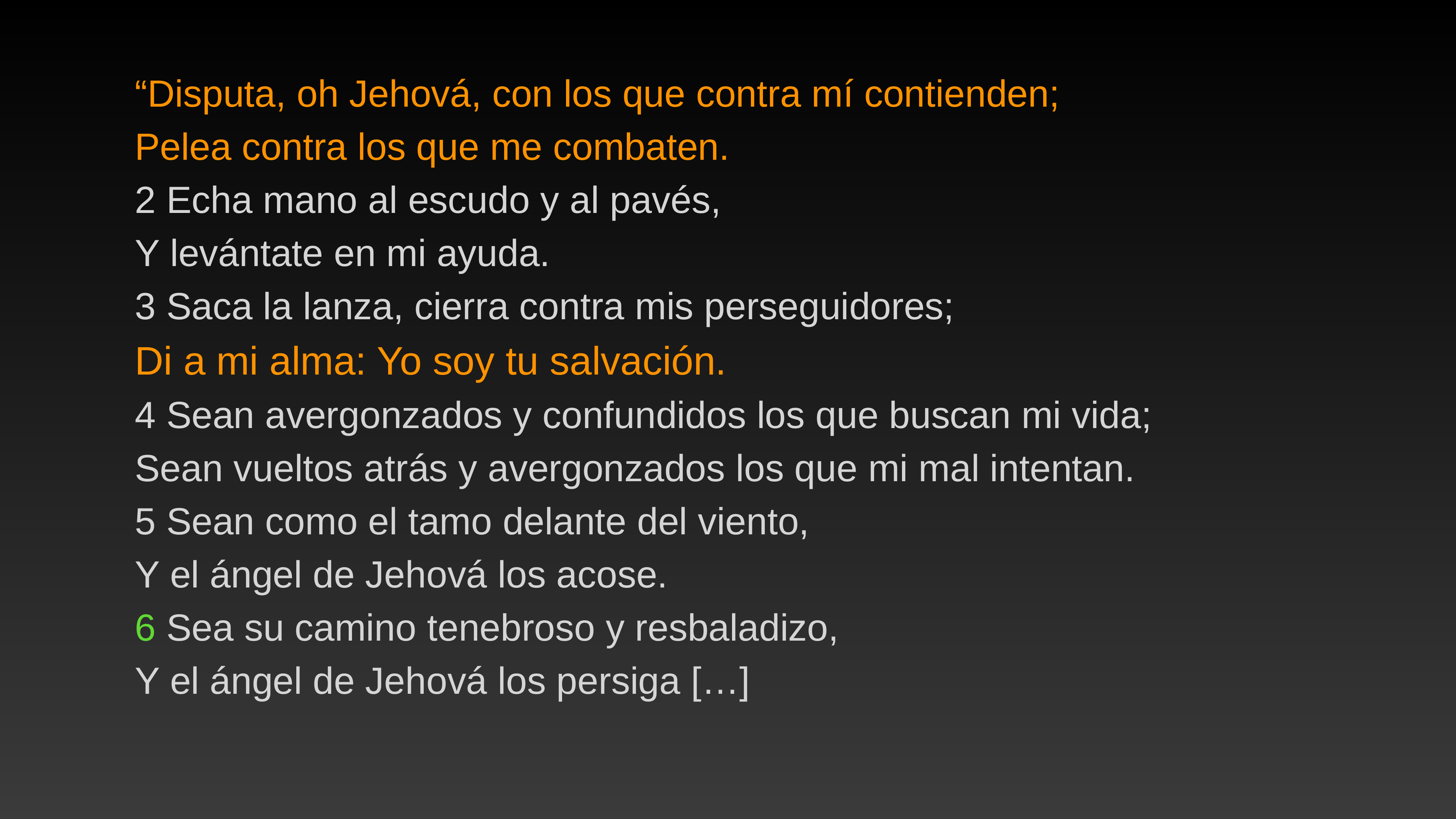

“Disputa, oh Jehová, con los que contra mí contienden;
Pelea contra los que me combaten.
2 Echa mano al escudo y al pavés,
Y levántate en mi ayuda.
3 Saca la lanza, cierra contra mis perseguidores;
Di a mi alma: Yo soy tu salvación.
4 Sean avergonzados y confundidos los que buscan mi vida;
Sean vueltos atrás y avergonzados los que mi mal intentan.
5 Sean como el tamo delante del viento,
Y el ángel de Jehová los acose.
6 Sea su camino tenebroso y resbaladizo,
Y el ángel de Jehová los persiga […]